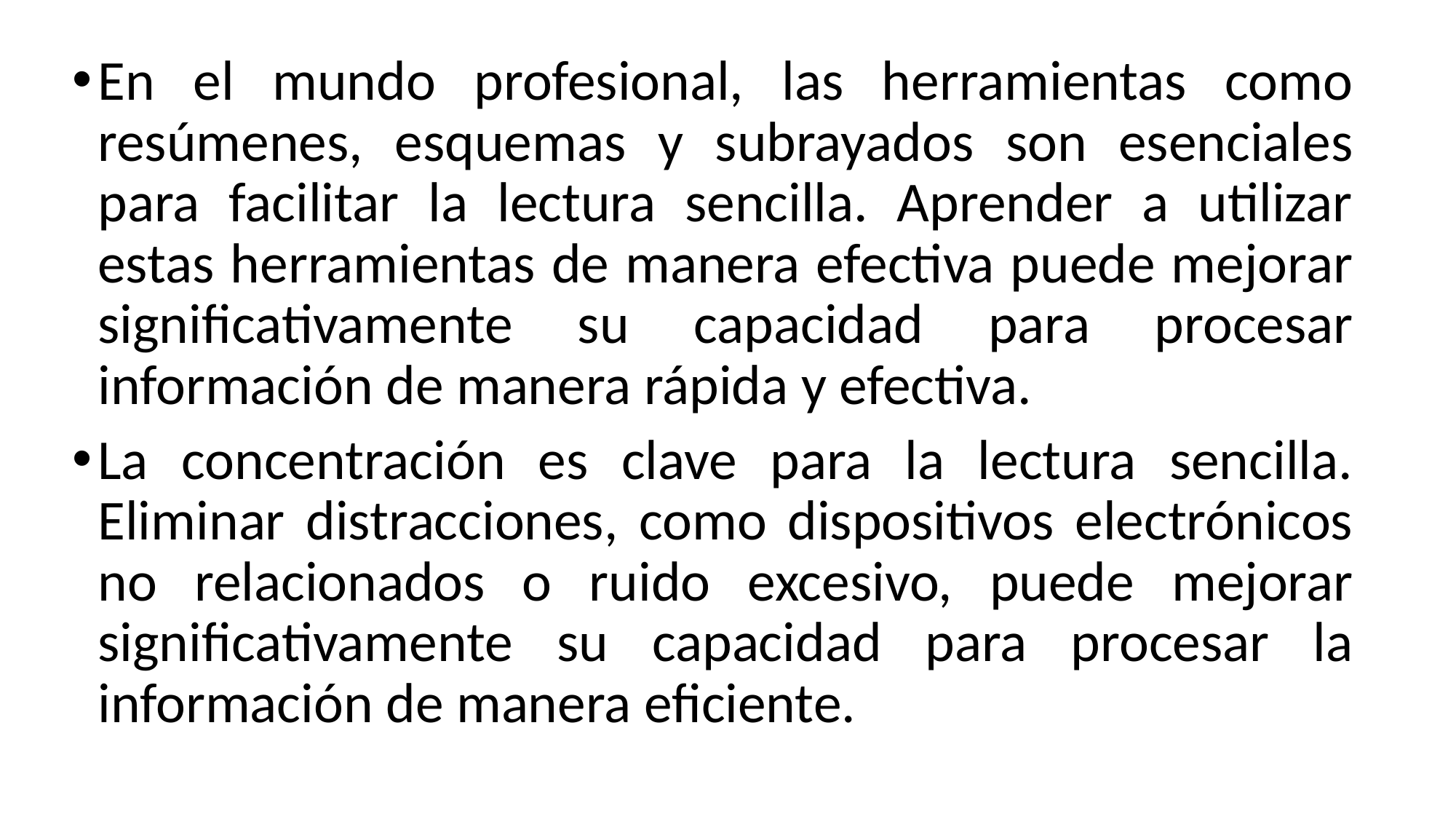

En el mundo profesional, las herramientas como resúmenes, esquemas y subrayados son esenciales para facilitar la lectura sencilla. Aprender a utilizar estas herramientas de manera efectiva puede mejorar significativamente su capacidad para procesar información de manera rápida y efectiva.
La concentración es clave para la lectura sencilla. Eliminar distracciones, como dispositivos electrónicos no relacionados o ruido excesivo, puede mejorar significativamente su capacidad para procesar la información de manera eficiente.